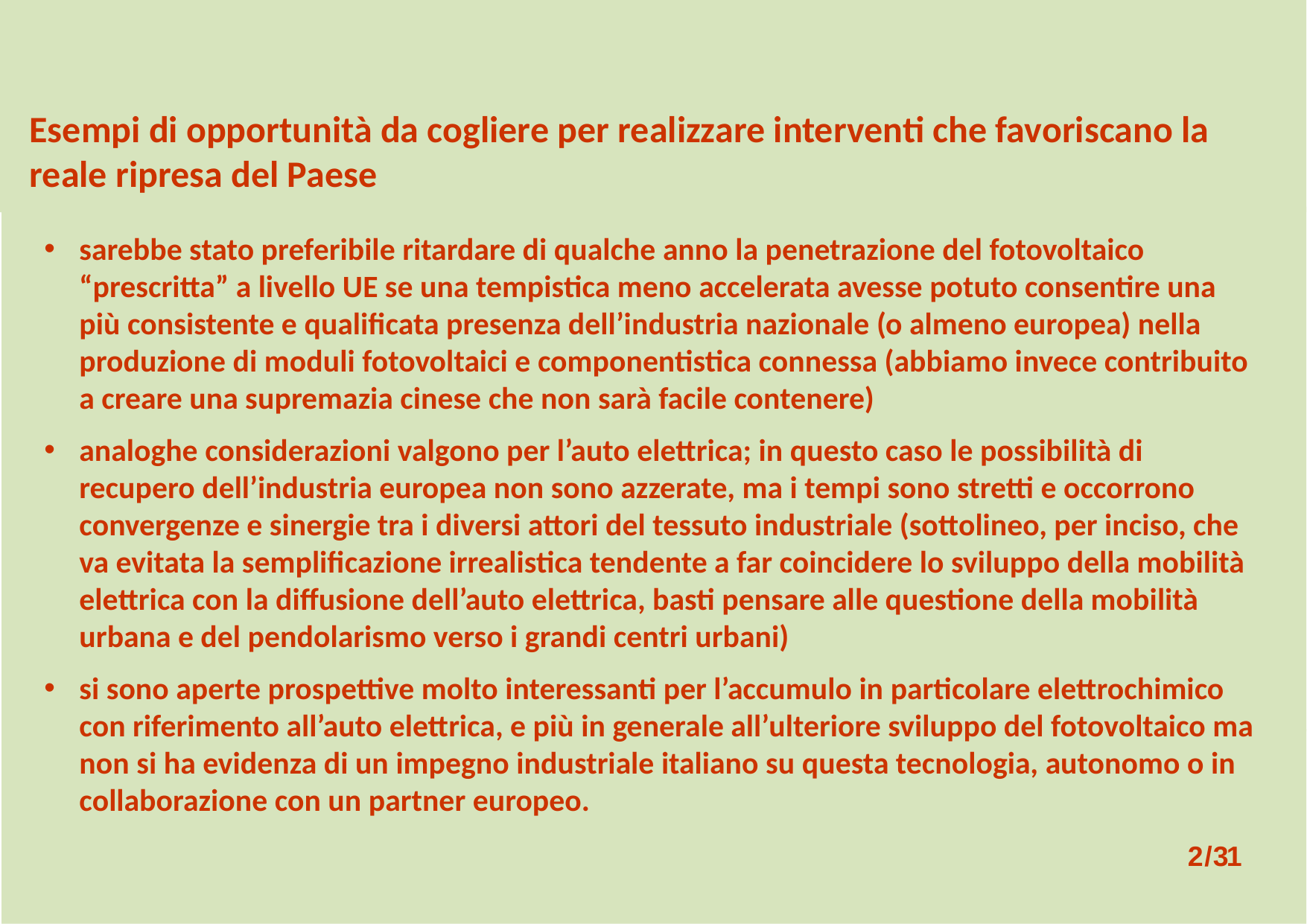

Esempi di opportunità da cogliere per realizzare interventi che favoriscano la reale ripresa del Paese

sarebbe stato preferibile ritardare di qualche anno la penetrazione del fotovoltaico “prescritta” a livello UE se una tempistica meno accelerata avesse potuto consentire una più consistente e qualificata presenza dell’industria nazionale (o almeno europea) nella produzione di moduli fotovoltaici e componentistica connessa (abbiamo invece contribuito a creare una supremazia cinese che non sarà facile contenere)

analoghe considerazioni valgono per l’auto elettrica; in questo caso le possibilità di recupero dell’industria europea non sono azzerate, ma i tempi sono stretti e occorrono convergenze e sinergie tra i diversi attori del tessuto industriale (sottolineo, per inciso, che va evitata la semplificazione irrealistica tendente a far coincidere lo sviluppo della mobilità elettrica con la diffusione dell’auto elettrica, basti pensare alle questione della mobilità urbana e del pendolarismo verso i grandi centri urbani)

si sono aperte prospettive molto interessanti per l’accumulo in particolare elettrochimico con riferimento all’auto elettrica, e più in generale all’ulteriore sviluppo del fotovoltaico ma non si ha evidenza di un impegno industriale italiano su questa tecnologia, autonomo o in collaborazione con un partner europeo.

  2/31